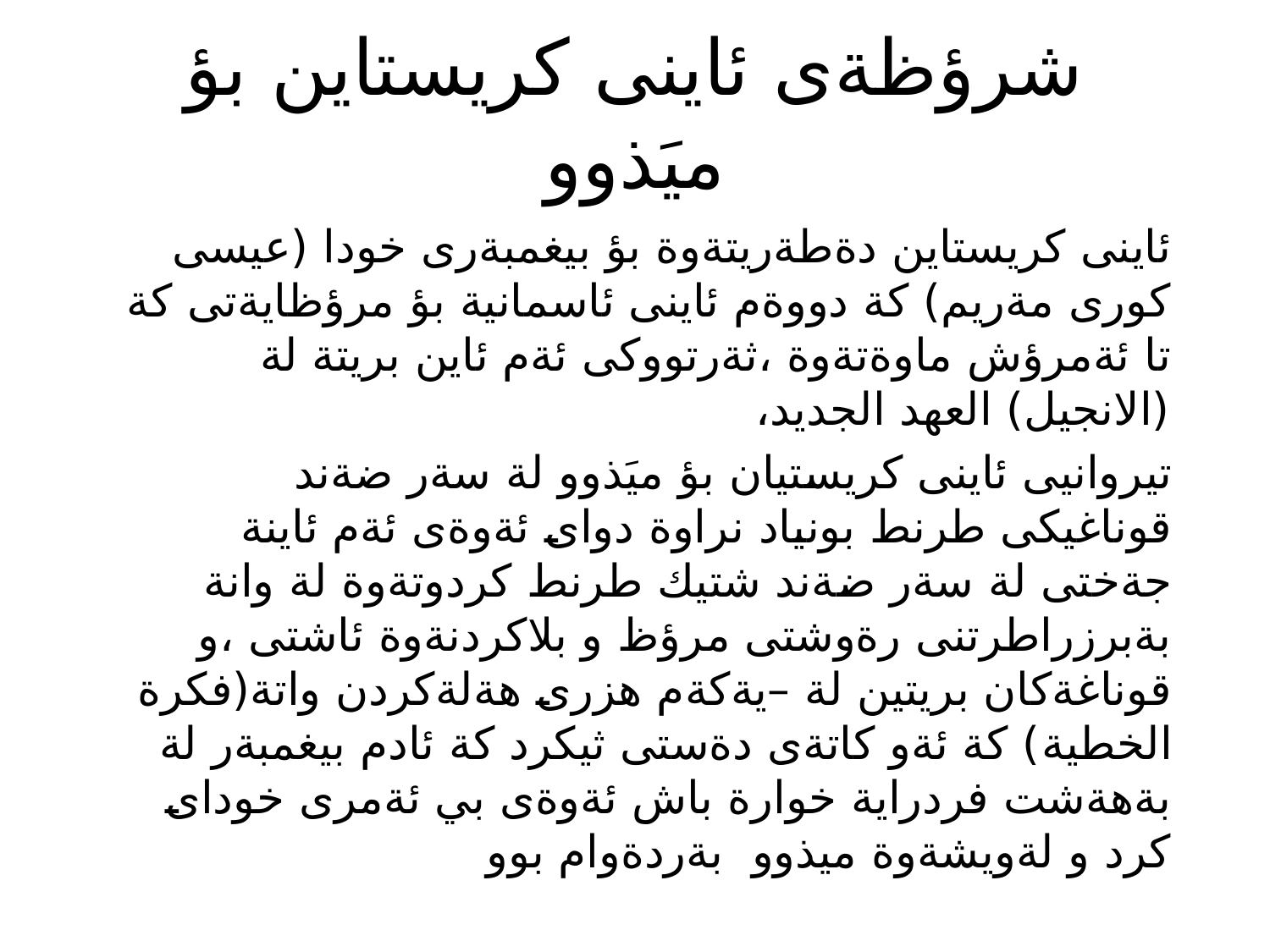

# شرؤظةى ئاينى كريستاين بؤ ميَذوو
ئاينى كريستاين دةطةريتةوة بؤ بيغمبةرى خودا (عيسى كورى مةريم) كة دووةم ئاينى ئاسمانية بؤ مرؤظايةتى كة تا ئةمرؤش ماوةتةوة ،ثةرتووكى ئةم ئاين بريتة لة (الانجيل) العهد الجديد،
تيروانيى ئاينى كريستيان بؤ ميَذوو لة سةر ضةند قوناغيكى طرنط بونياد نراوة دواى ئةوةى ئةم ئاينة جةختى لة سةر ضةند شتيك طرنط كردوتةوة لة وانة بةبرزراطرتنى رةوشتى مرؤظ و بلاكردنةوة ئاشتى ،و قوناغةكان بريتين لة –يةكةم هزرى هةلةكردن واتة(فكرة الخطية) كة ئةو كاتةى دةستى ثيكرد كة ئادم بيغمبةر لة بةهةشت فردراية خوارة باش ئةوةى بي ئةمرى خوداى كرد و لةويشةوة ميذوو  بةردةوام بوو